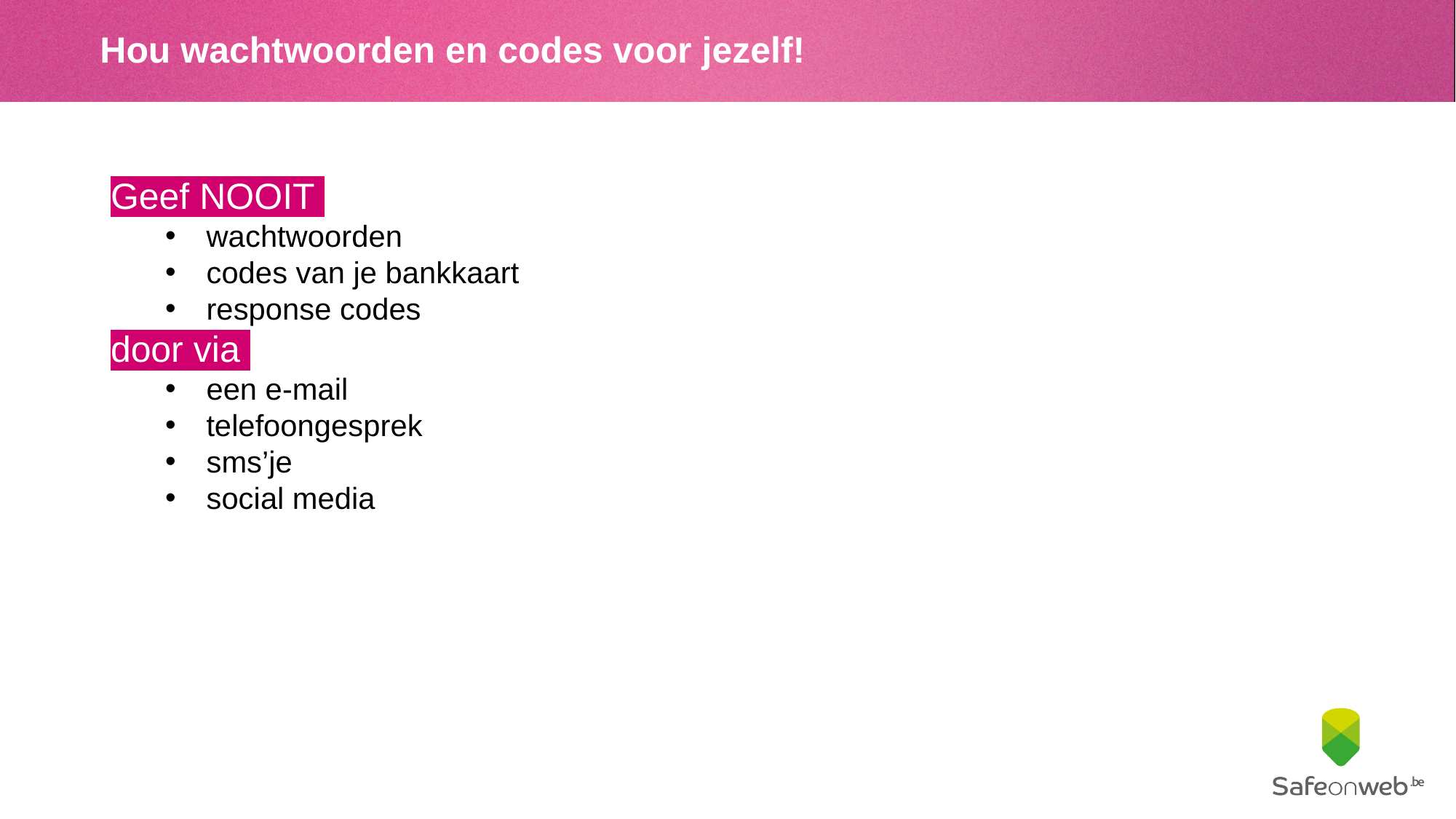

# Hou wachtwoorden en codes voor jezelf!
Geef NOOIT
wachtwoorden
codes van je bankkaart
response codes
door via
een e-mail
telefoongesprek
sms’je
social media